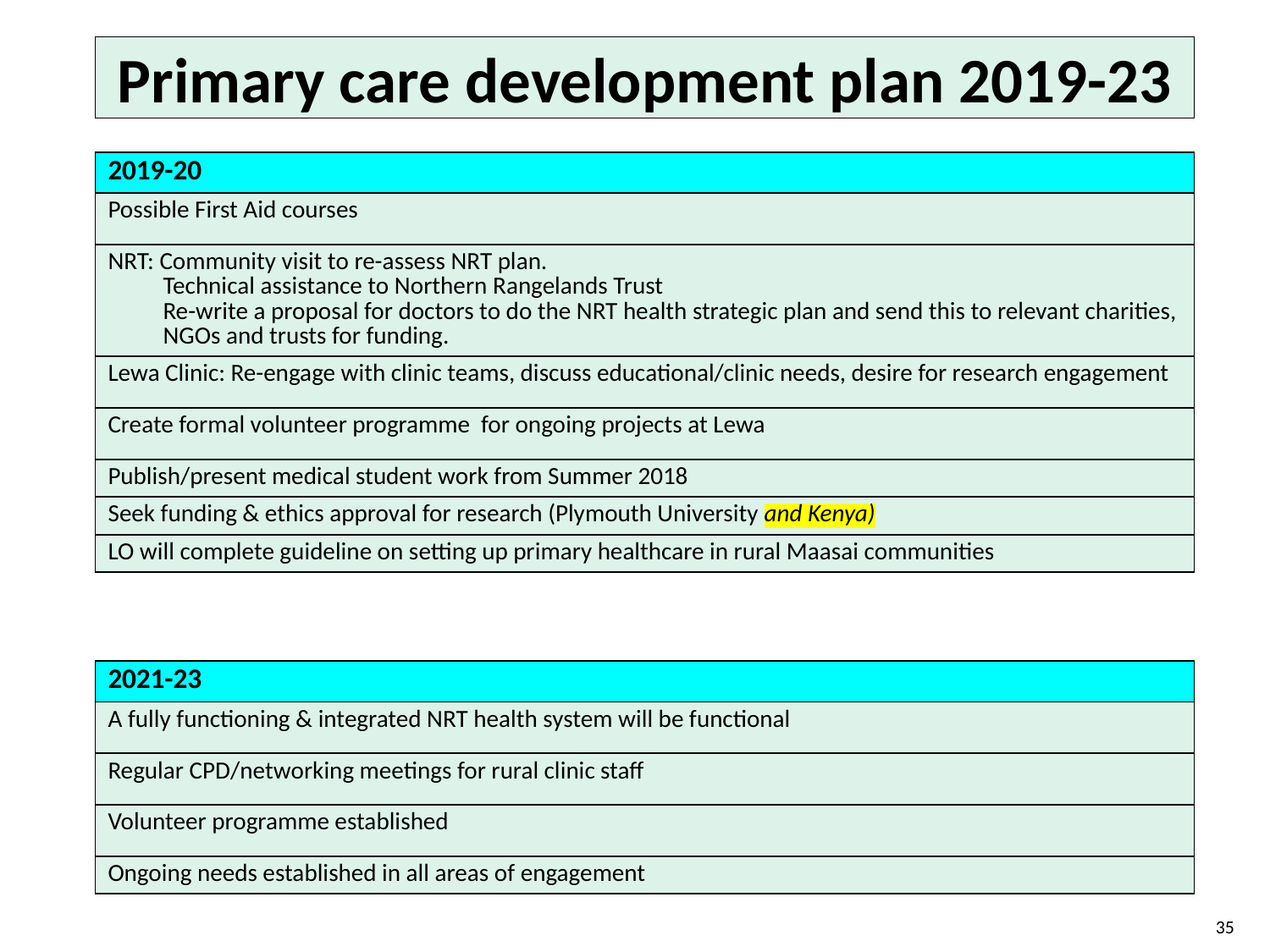

# Primary care development plan 2019-23
| 2019-20 |
| --- |
| Possible First Aid courses |
| NRT: Community visit to re-assess NRT plan. Technical assistance to Northern Rangelands Trust Re-write a proposal for doctors to do the NRT health strategic plan and send this to relevant charities, NGOs and trusts for funding. |
| Lewa Clinic: Re-engage with clinic teams, discuss educational/clinic needs, desire for research engagement |
| Create formal volunteer programme for ongoing projects at Lewa |
| Publish/present medical student work from Summer 2018 |
| Seek funding & ethics approval for research (Plymouth University and Kenya) |
| LO will complete guideline on setting up primary healthcare in rural Maasai communities |
| 2021-23 |
| --- |
| A fully functioning & integrated NRT health system will be functional |
| Regular CPD/networking meetings for rural clinic staff |
| Volunteer programme established |
| Ongoing needs established in all areas of engagement |
35